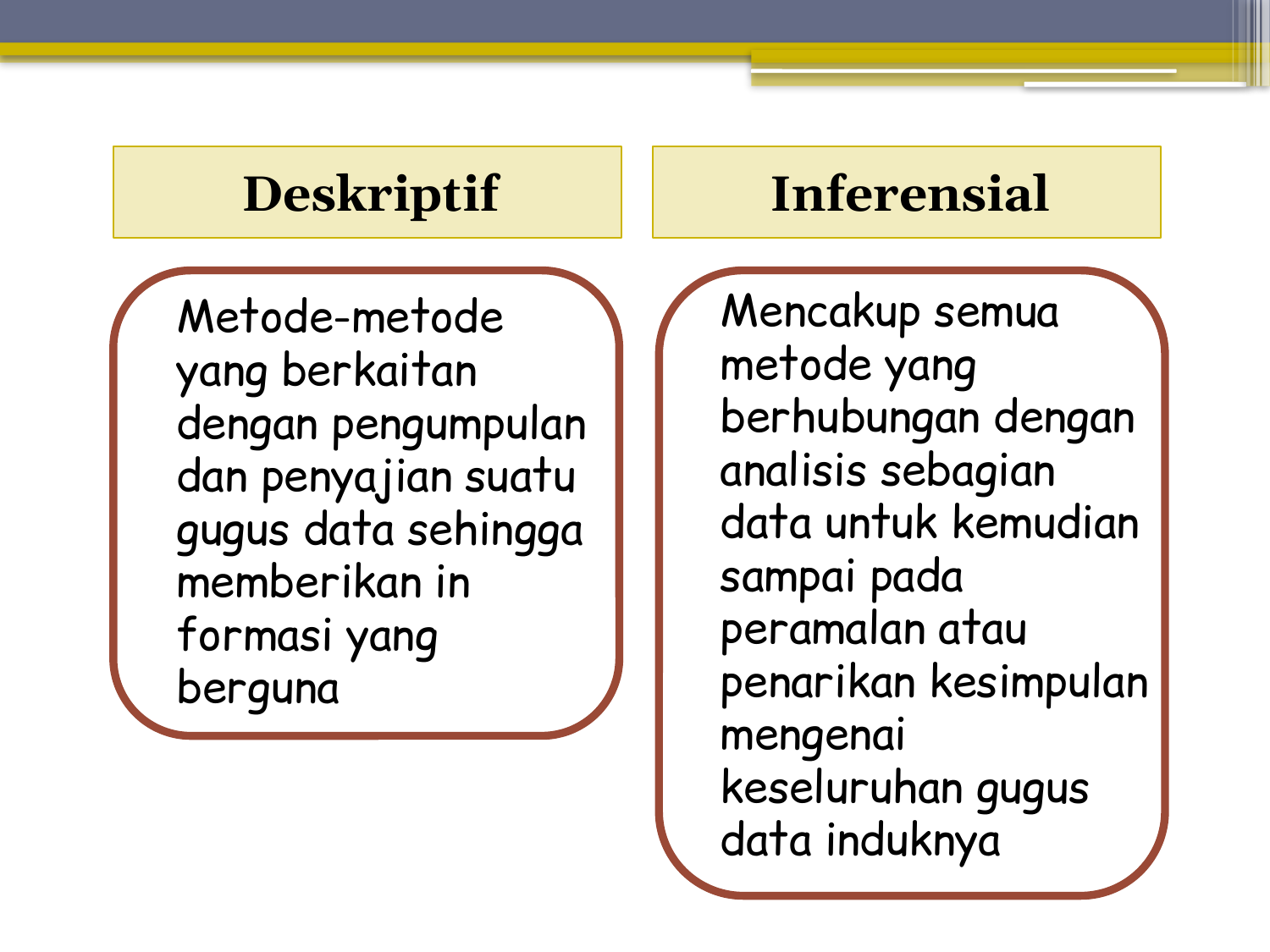

Deskriptif
Inferensial

	Metode-metode yang berkaitan dengan pengumpulan dan penyajian suatu gugus data sehingga memberikan in formasi yang berguna
	Mencakup semua metode yang berhubungan dengan analisis sebagian data untuk kemudian sampai pada peramalan atau penarikan kesimpulan mengenai keseluruhan gugus data induknya